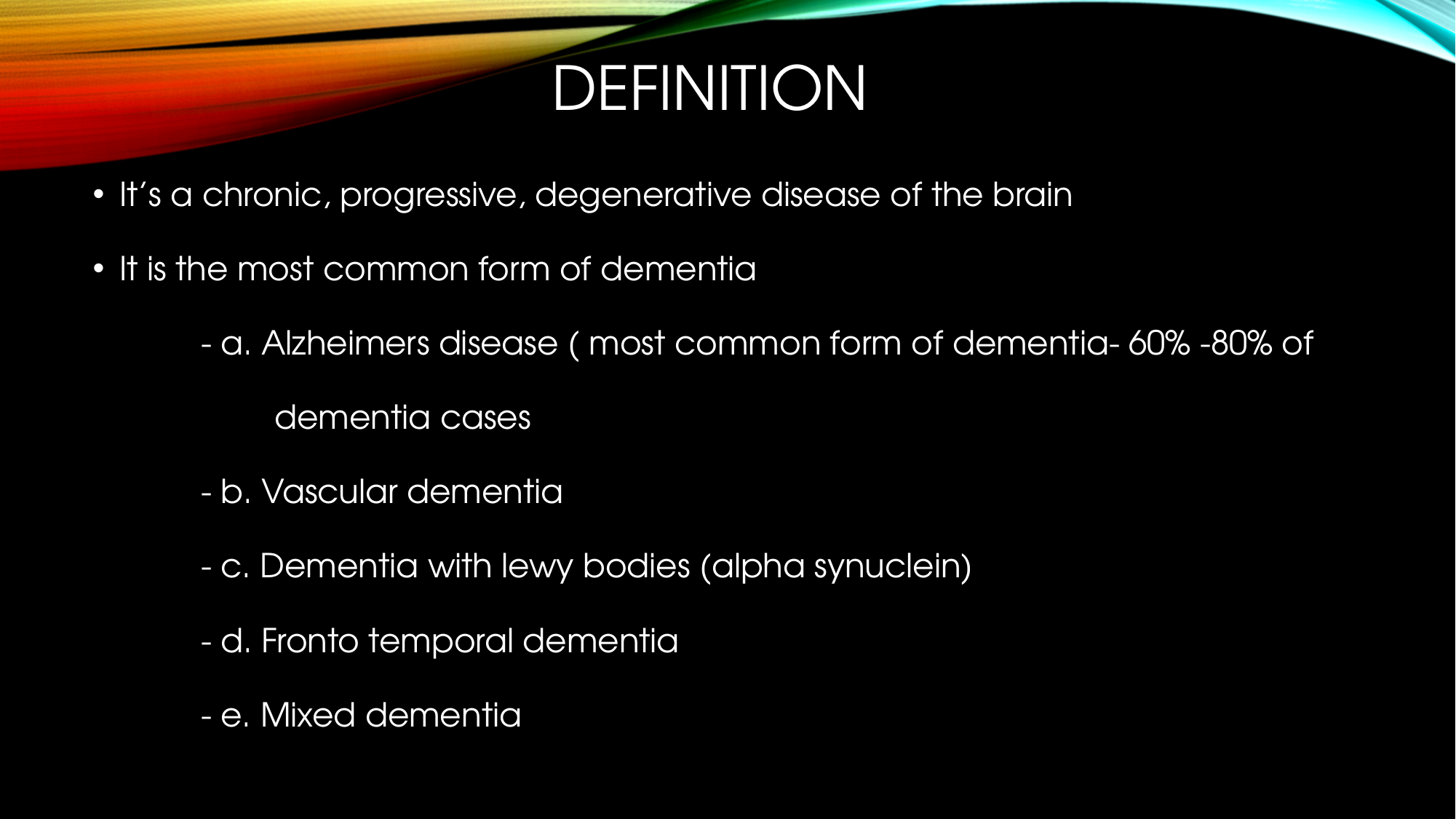

# definition
It’s a chronic, progressive, degenerative disease of the brain
It is the most common form of dementia
	- a. Alzheimers disease ( most common form of dementia- 60% -80% of
                    dementia cases
	- b. Vascular dementia
	- c. Dementia with lewy bodies (alpha synuclein)
	- d. Fronto temporal dementia
	- e. Mixed dementia